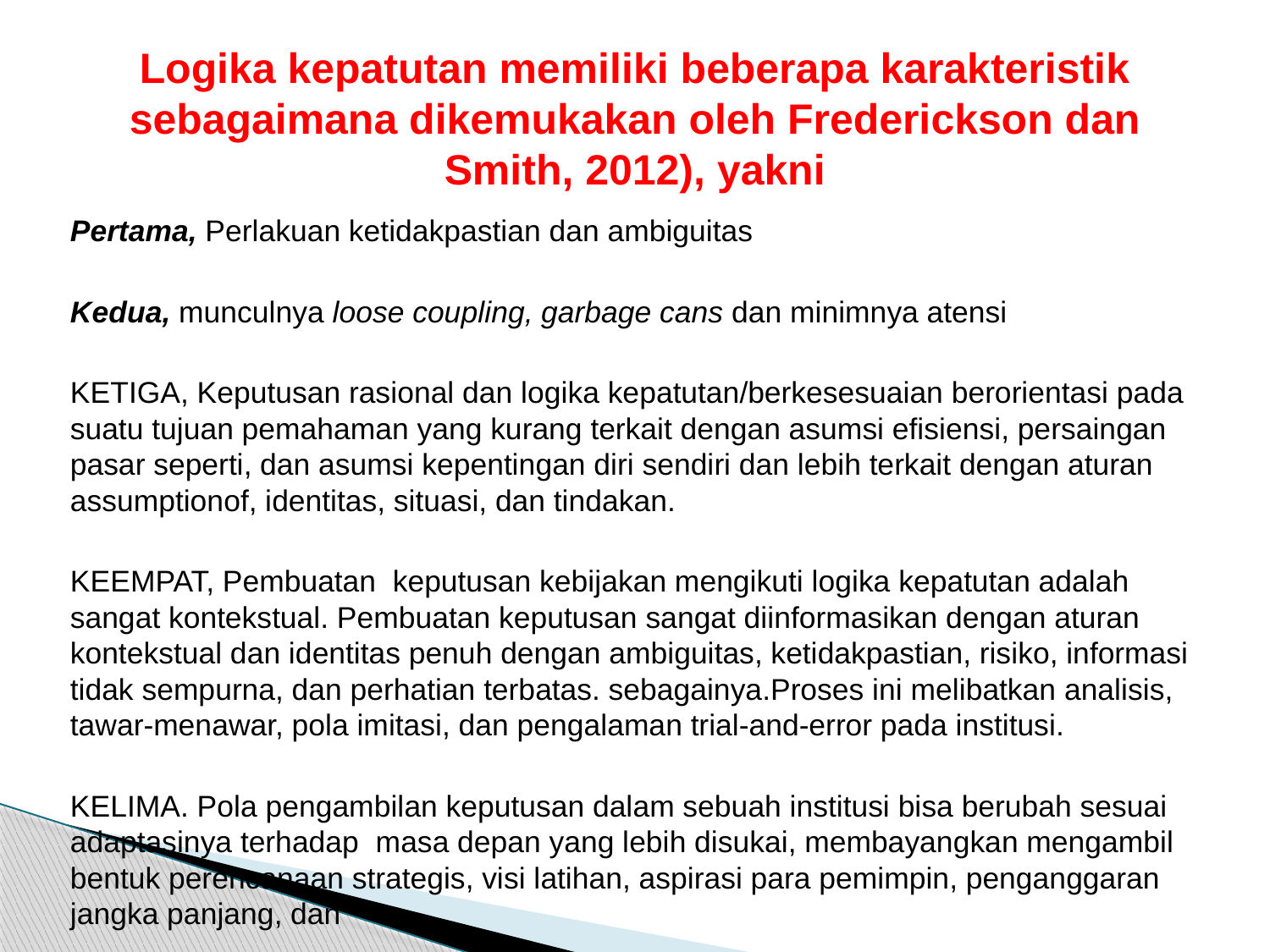

# Logika kepatutan memiliki beberapa karakteristik sebagaimana dikemukakan oleh Frederickson dan Smith, 2012), yakni
Pertama, Perlakuan ketidakpastian dan ambiguitas

Kedua, munculnya loose coupling, garbage cans dan minimnya atensi

KETIGA, Keputusan rasional dan logika kepatutan/berkesesuaian berorientasi pada suatu tujuan pemahaman yang kurang terkait dengan asumsi efisiensi, persaingan pasar seperti, dan asumsi kepentingan diri sendiri dan lebih terkait dengan aturan assumptionof, identitas, situasi, dan tindakan.

KEEMPAT, Pembuatan  keputusan kebijakan mengikuti logika kepatutan adalah sangat kontekstual. Pembuatan keputusan sangat diinformasikan dengan aturan kontekstual dan identitas penuh dengan ambiguitas, ketidakpastian, risiko, informasi tidak sempurna, dan perhatian terbatas. sebagainya.Proses ini melibatkan analisis, tawar-menawar, pola imitasi, dan pengalaman trial-and-error pada institusi.

KELIMA. Pola pengambilan keputusan dalam sebuah institusi bisa berubah sesuai adaptasinya terhadap  masa depan yang lebih disukai, membayangkan mengambil bentuk perencanaan strategis, visi latihan, aspirasi para pemimpin, penganggaran jangka panjang, dan